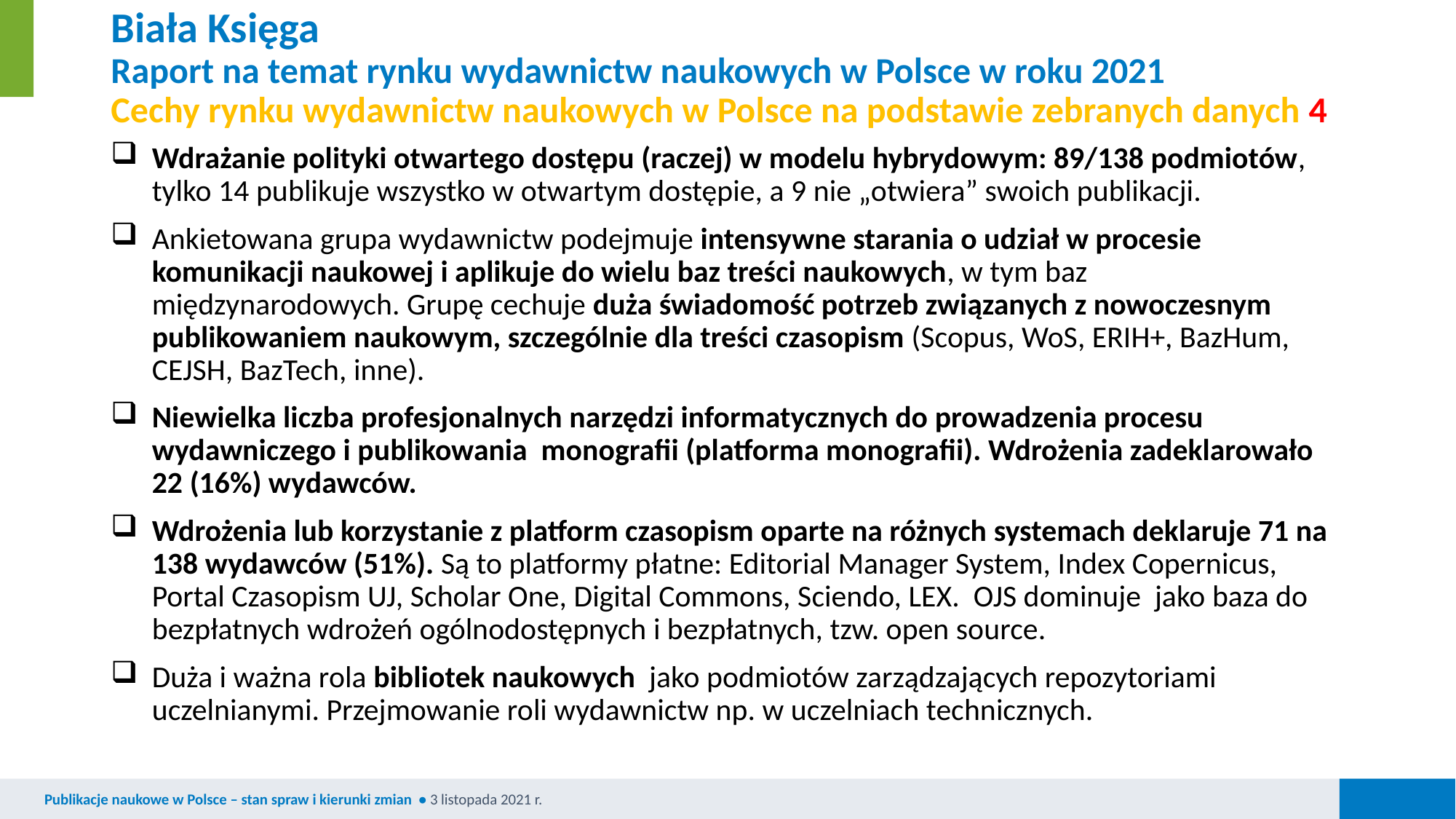

# Biała Księga Raport na temat rynku wydawnictw naukowych w Polsce w roku 2021 Cechy rynku wydawnictw naukowych w Polsce na podstawie zebranych danych 4
Wdrażanie polityki otwartego dostępu (raczej) w modelu hybrydowym: 89/138 podmiotów, tylko 14 publikuje wszystko w otwartym dostępie, a 9 nie „otwiera” swoich publikacji.
Ankietowana grupa wydawnictw podejmuje intensywne starania o udział w procesie komunikacji naukowej i aplikuje do wielu baz treści naukowych, w tym baz międzynarodowych. Grupę cechuje duża świadomość potrzeb związanych z nowoczesnym publikowaniem naukowym, szczególnie dla treści czasopism (Scopus, WoS, ERIH+, BazHum, CEJSH, BazTech, inne).
Niewielka liczba profesjonalnych narzędzi informatycznych do prowadzenia procesu wydawniczego i publikowania  monografii (platforma monografii). Wdrożenia zadeklarowało 22 (16%) wydawców.
Wdrożenia lub korzystanie z platform czasopism oparte na różnych systemach deklaruje 71 na 138 wydawców (51%). Są to platformy płatne: Editorial Manager System, Index Copernicus, Portal Czasopism UJ, Scholar One, Digital Commons, Sciendo, LEX.  OJS dominuje  jako baza do bezpłatnych wdrożeń ogólnodostępnych i bezpłatnych, tzw. open source.
Duża i ważna rola bibliotek naukowych  jako podmiotów zarządzających repozytoriami uczelnianymi. Przejmowanie roli wydawnictw np. w uczelniach technicznych.